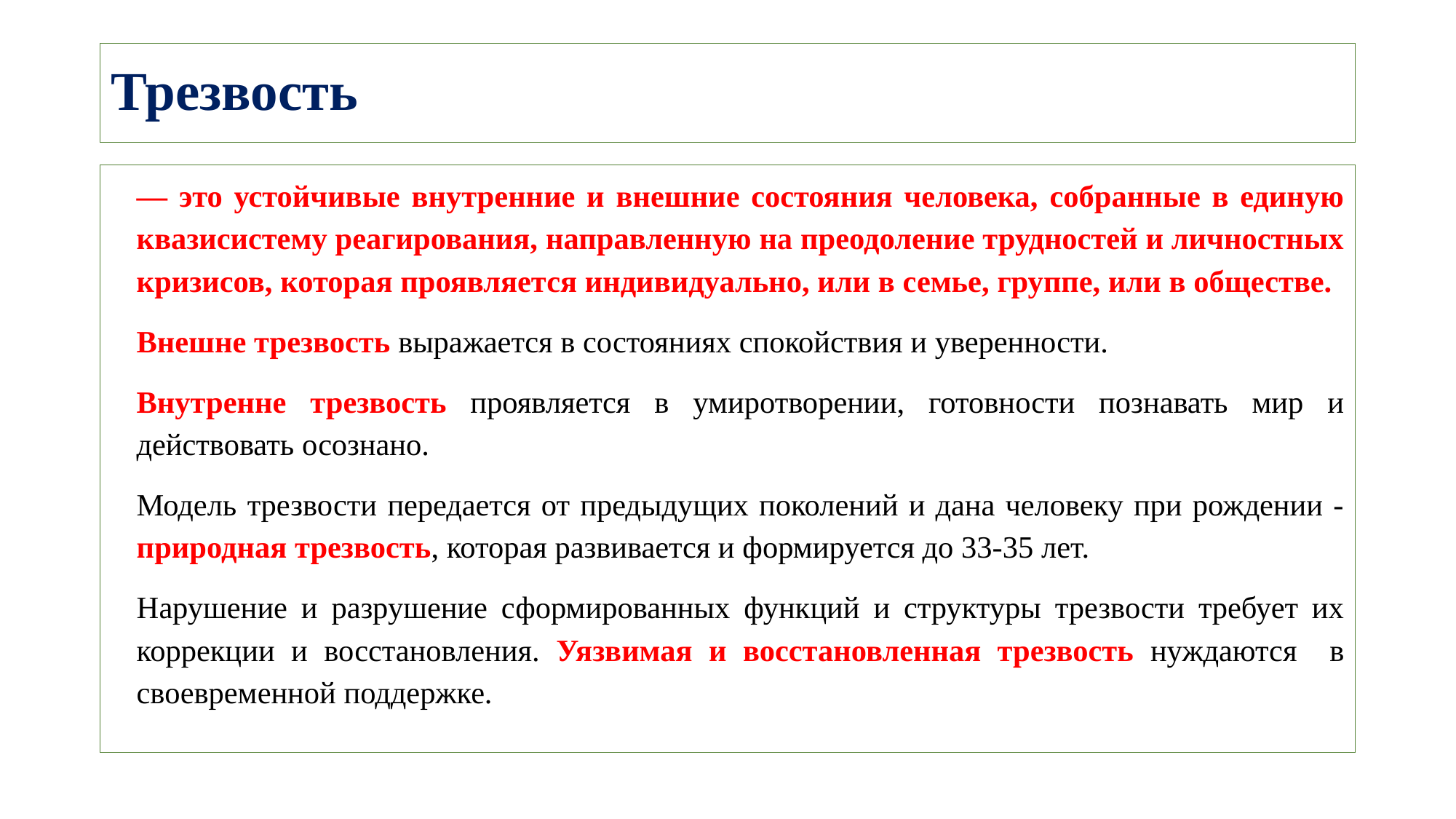

# Трезвость
— это устойчивые внутренние и внешние состояния человека, собранные в единую квазисистему реагирования, направленную на преодоление трудностей и личностных кризисов, которая проявляется индивидуально, или в семье, группе, или в обществе.
	Внешне трезвость выражается в состояниях спокойствия и уверенности.
	Внутренне трезвость проявляется в умиротворении, готовности познавать мир и действовать осознано.
	Модель трезвости передается от предыдущих поколений и дана человеку при рождении - природная трезвость, которая развивается и формируется до 33-35 лет.
	Нарушение и разрушение сформированных функций и структуры трезвости требует их коррекции и восстановления. Уязвимая и восстановленная трезвость нуждаются  в своевременной поддержке.